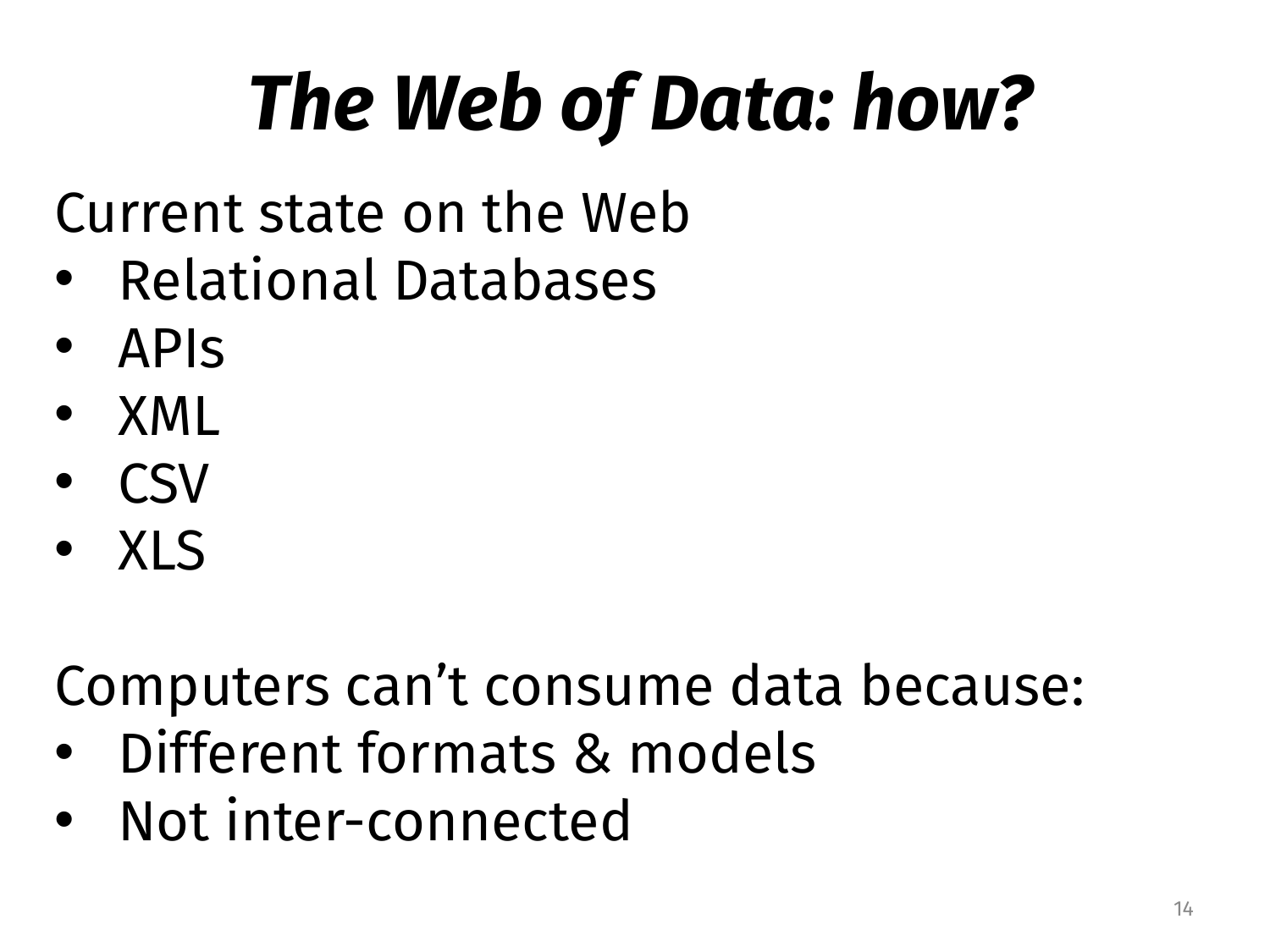

# The Web of Data: how?
Current state on the Web
Relational Databases
APIs
XML
CSV
XLS

Computers can’t consume data because:
Different formats & models
Not inter-connected

14